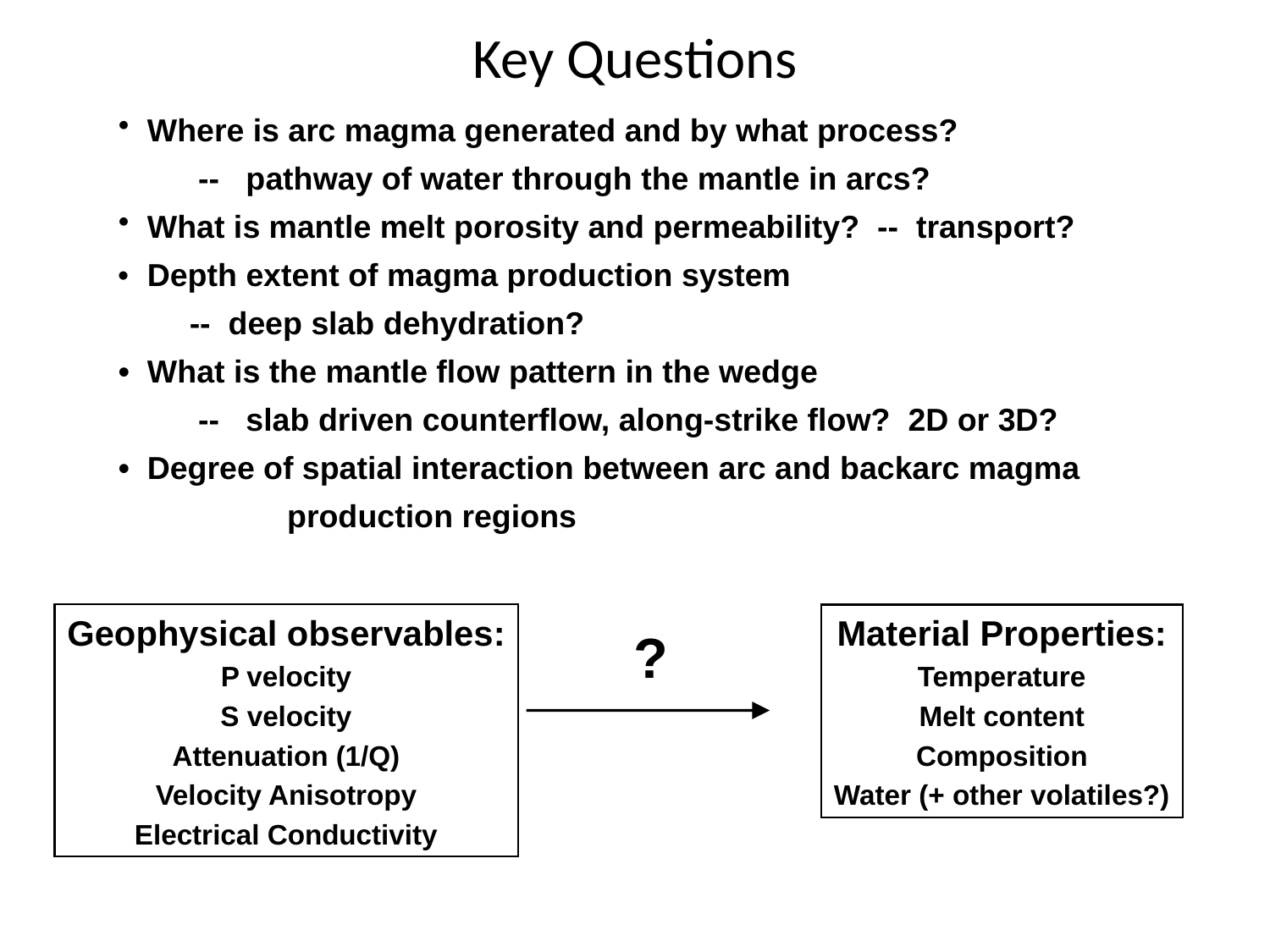

Key Questions
  Where is arc magma generated and by what process?
         --   pathway of water through the mantle in arcs?
  What is mantle melt porosity and permeability?  --  transport?
  Depth extent of magma production system
        --  deep slab dehydration?
•  What is the mantle flow pattern in the wedge
         --   slab driven counterflow, along-strike flow?  2D or 3D?
•  Degree of spatial interaction between arc and backarc magma
                   production regions

Geophysical observables:
P velocity
S velocity
Attenuation (1/Q)
Velocity Anisotropy
Electrical Conductivity
Material Properties:
Temperature
Melt content
Composition
Water (+ other volatiles?)
?